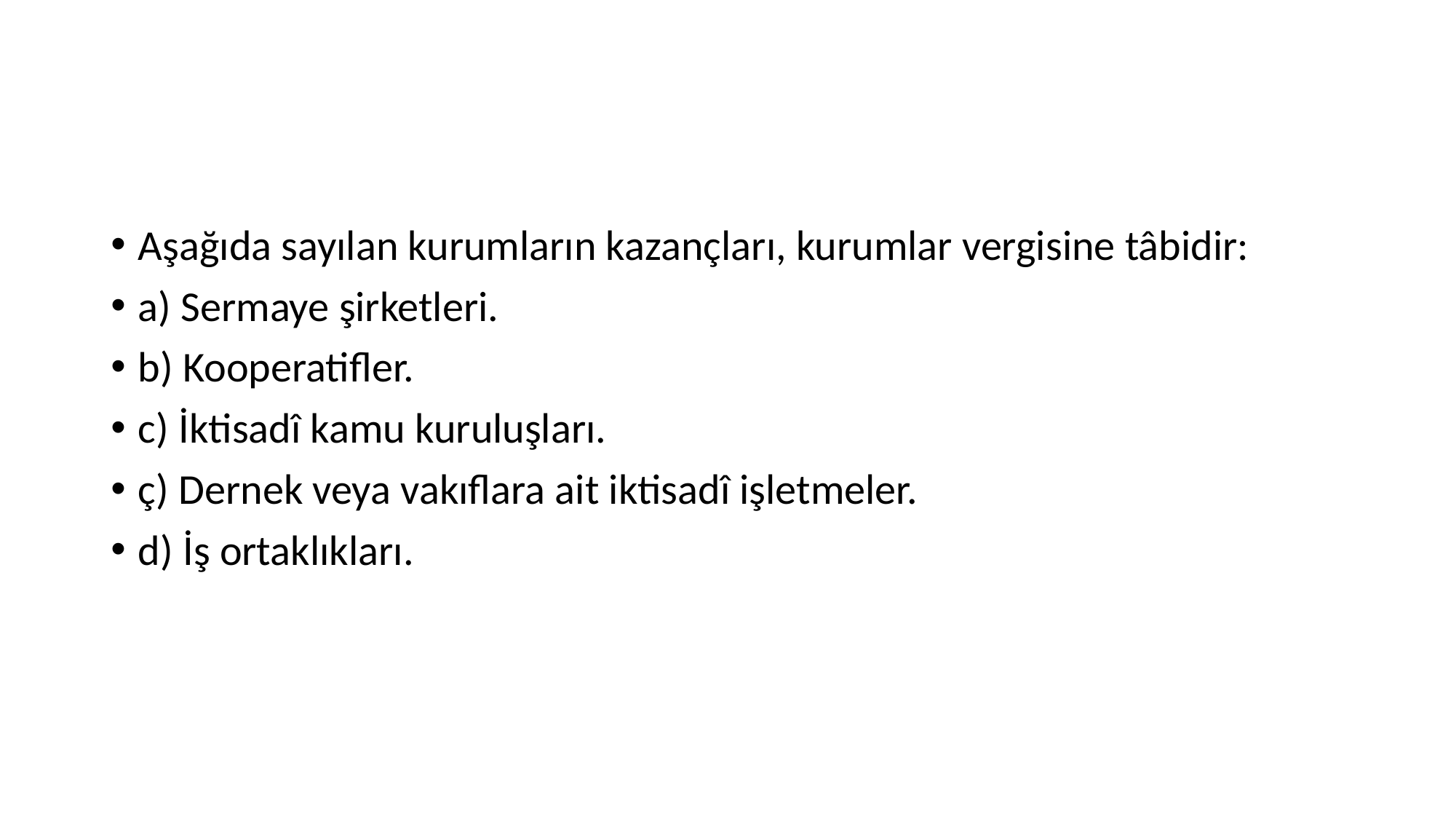

#
Aşağıda sayılan kurumların kazançları, kurumlar vergisine tâbidir:
a) Sermaye şirketleri.
b) Kooperatifler.
c) İktisadî kamu kuruluşları.
ç) Dernek veya vakıflara ait iktisadî işletmeler.
d) İş ortaklıkları.